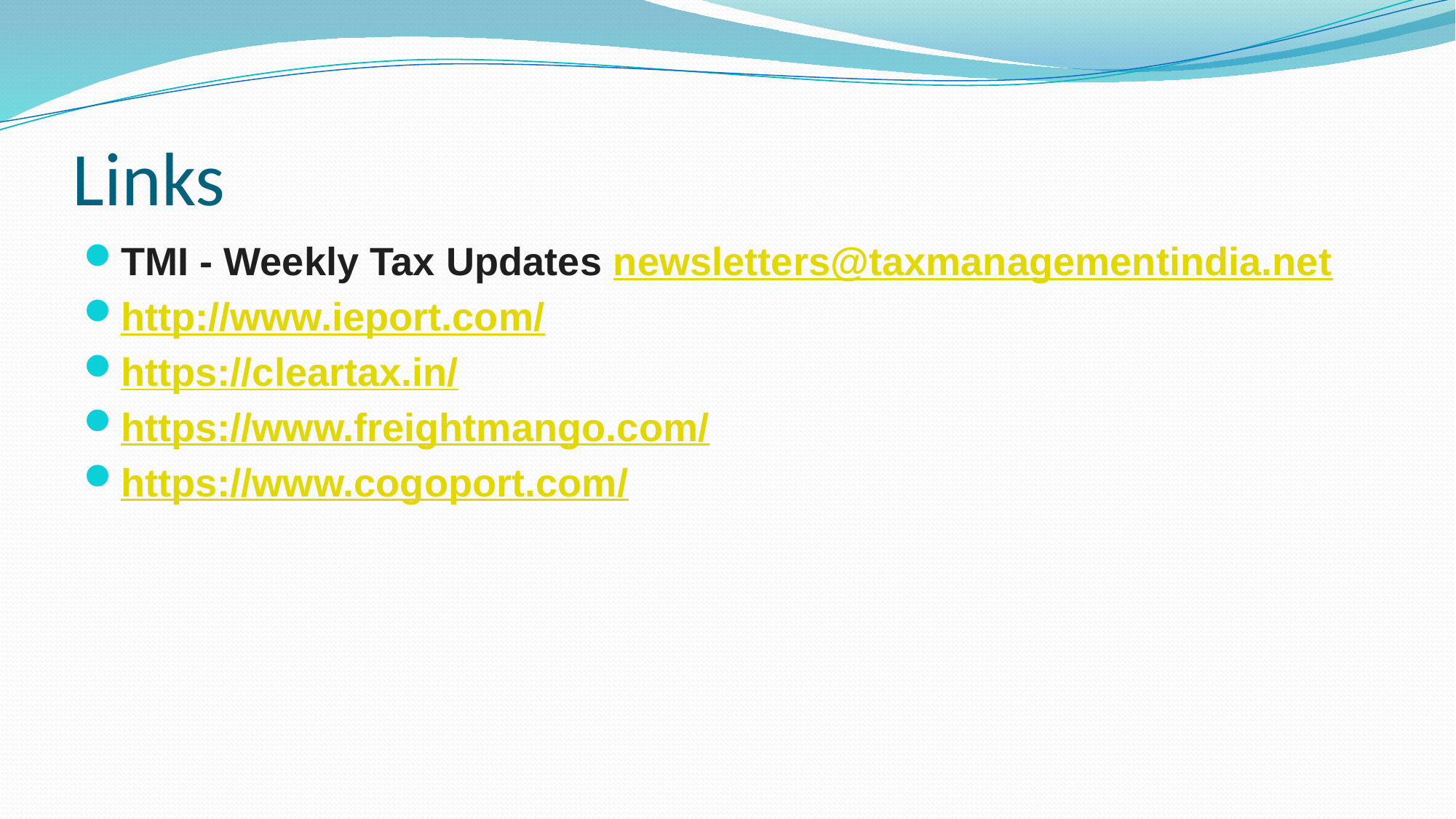

# Links
TMI - Weekly Tax Updates newsletters@taxmanagementindia.net
http://www.ieport.com/
https://cleartax.in/
https://www.freightmango.com/
https://www.cogoport.com/